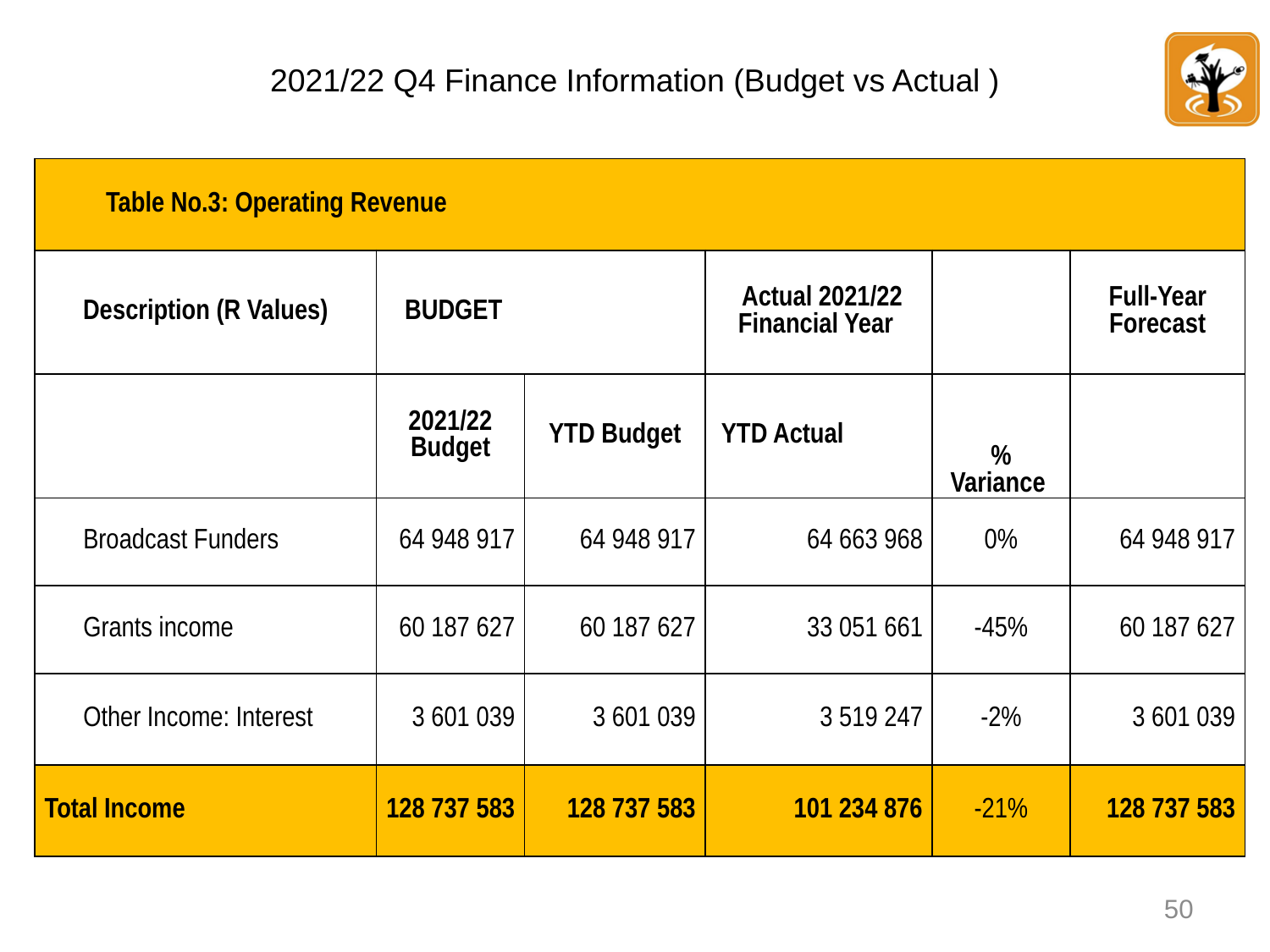

# 2021/22 Q4 Finance Information (Budget vs Actual )
| Table No.3: Operating Revenue |  |  |  |  |  |
| --- | --- | --- | --- | --- | --- |
| Description (R Values) | BUDGET |  | Actual 2021/22 Financial Year |  | Full-Year Forecast |
|  | 2021/22 Budget | YTD Budget | YTD Actual | % Variance |  |
| Broadcast Funders | 64 948 917 | 64 948 917 | 64 663 968 | 0% | 64 948 917 |
| Grants income | 60 187 627 | 60 187 627 | 33 051 661 | -45% | 60 187 627 |
| Other Income: Interest | 3 601 039 | 3 601 039 | 3 519 247 | -2% | 3 601 039 |
| Total Income | 128 737 583 | 128 737 583 | 101 234 876 | -21% | 128 737 583 |
|  |
| --- |
50